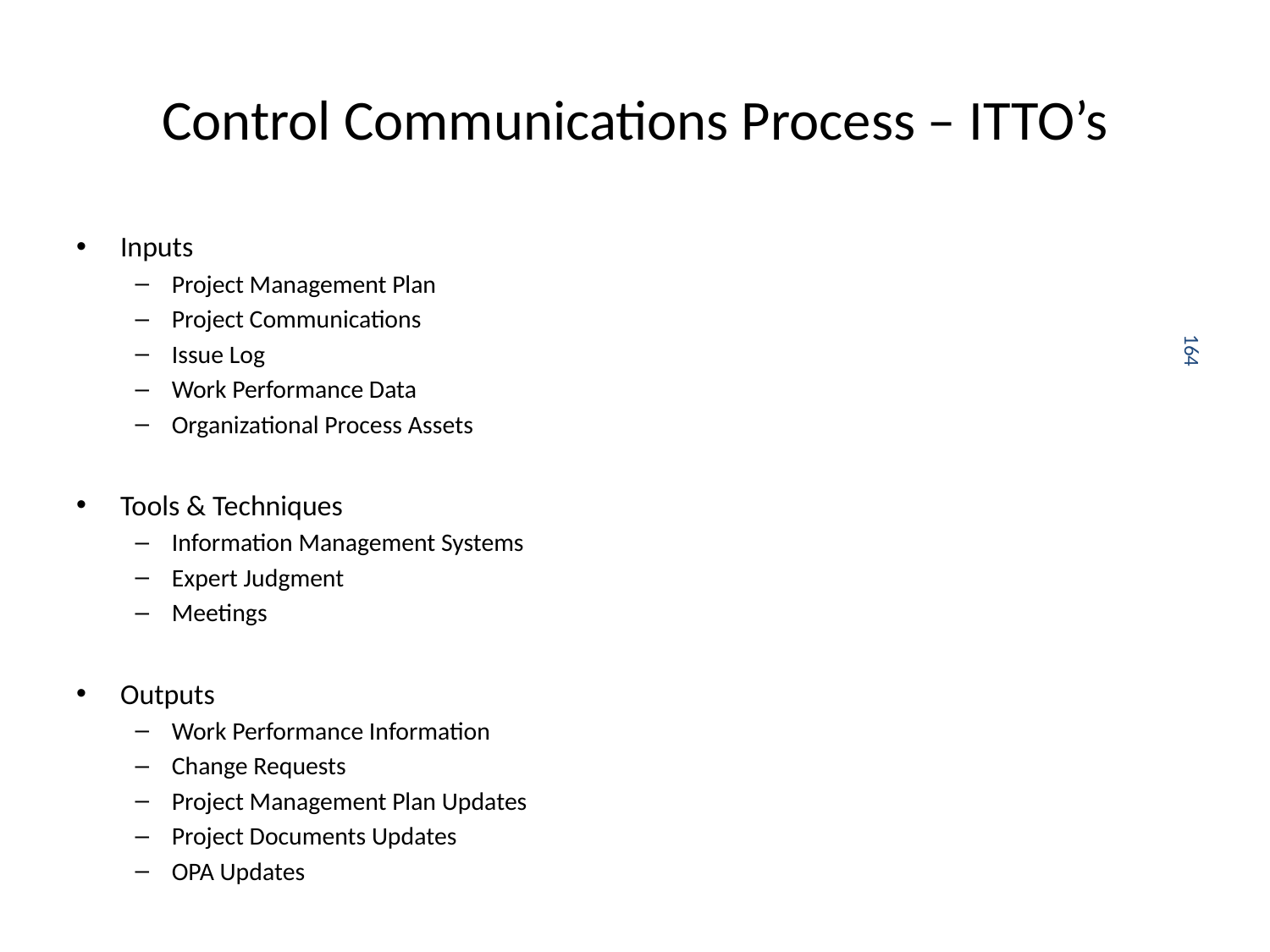

# Control Communications Process – ITTO’s
Inputs
Project Management Plan
Project Communications
Issue Log
Work Performance Data
Organizational Process Assets

Tools & Techniques
Information Management Systems
Expert Judgment
Meetings

Outputs
Work Performance Information
Change Requests
Project Management Plan Updates
Project Documents Updates
OPA Updates
164
[Ref: PMBoK 5th Edition by PMI, USA]